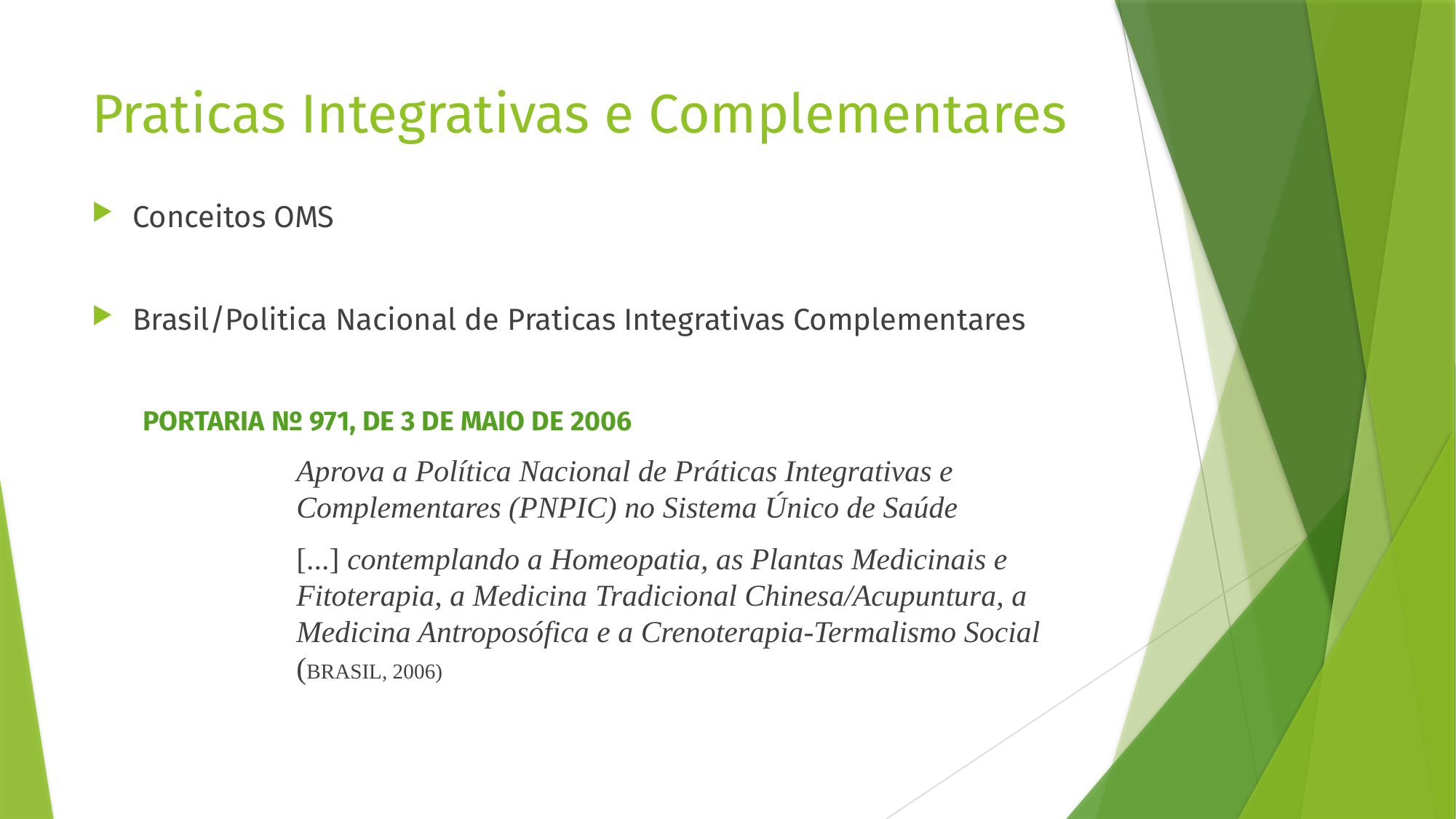

# Praticas Integrativas e Complementares
Conceitos OMS

Brasil/Politica Nacional de Praticas Integrativas Complementares

       PORTARIA Nº 971, DE 3 DE MAIO DE 2006
Aprova a Política Nacional de Práticas Integrativas e Complementares (PNPIC) no Sistema Único de Saúde
[...] contemplando a Homeopatia, as Plantas Medicinais e Fitoterapia, a Medicina Tradicional Chinesa/Acupuntura, a Medicina Antroposófica e a Crenoterapia-Termalismo Social (BRASIL, 2006)